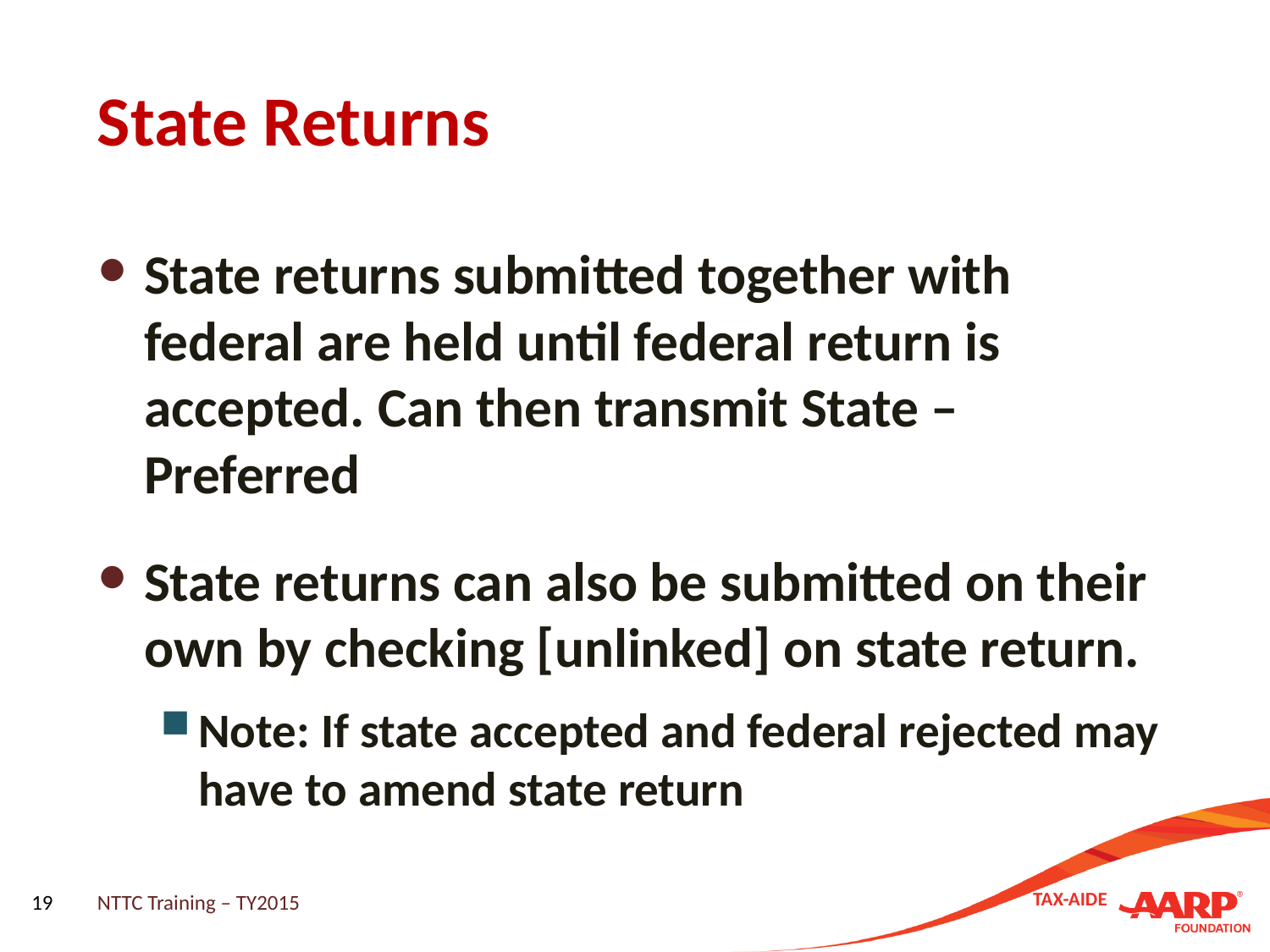

# State Returns
State returns submitted together with federal are held until federal return is accepted. Can then transmit State – Preferred
State returns can also be submitted on their own by checking [unlinked] on state return.
Note: If state accepted and federal rejected may have to amend state return
19
NTTC Training – TY2015